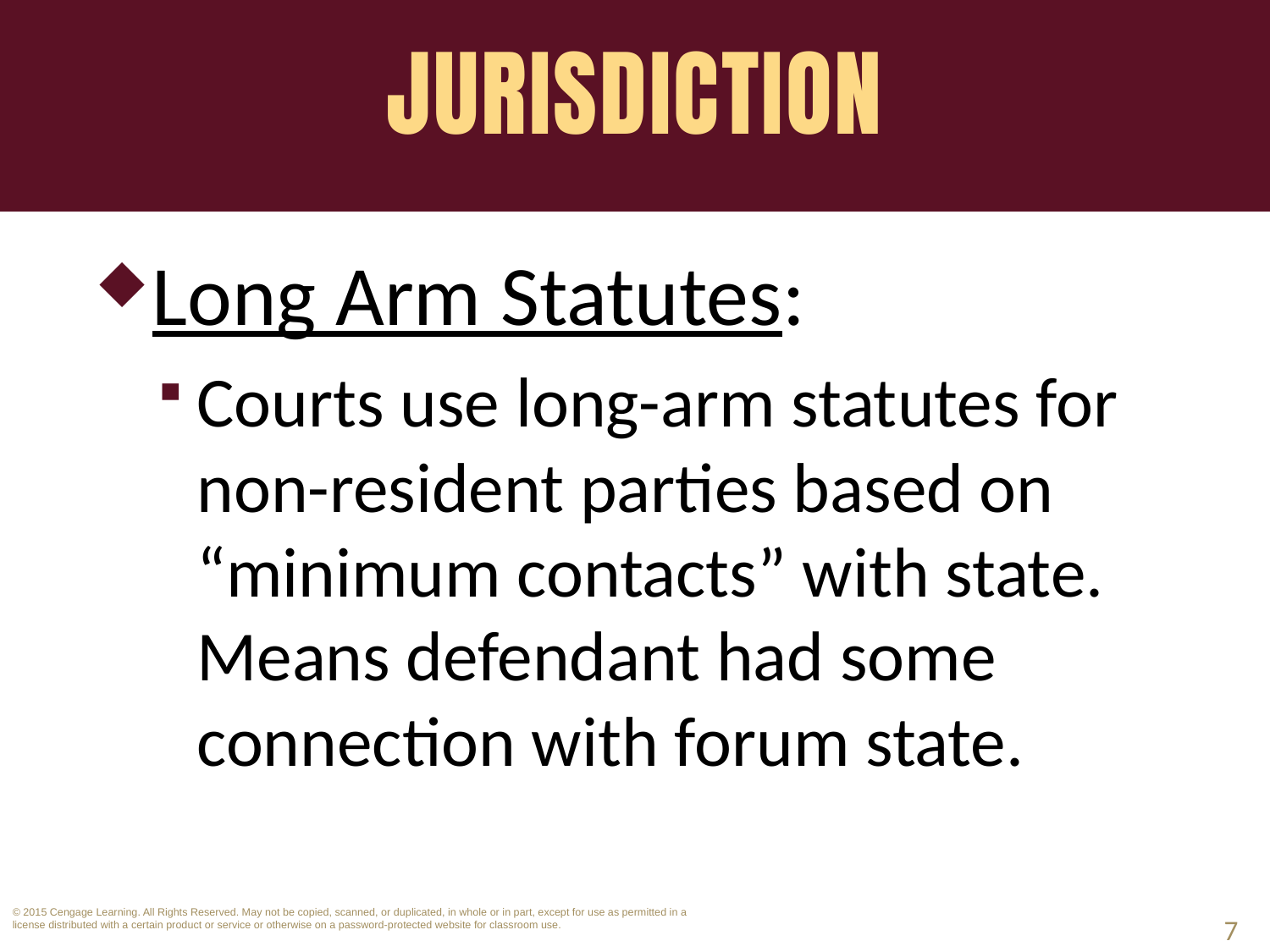

# Jurisdiction
Long Arm Statutes:
Courts use long-arm statutes for non-resident parties based on “minimum contacts” with state. Means defendant had some connection with forum state.
7